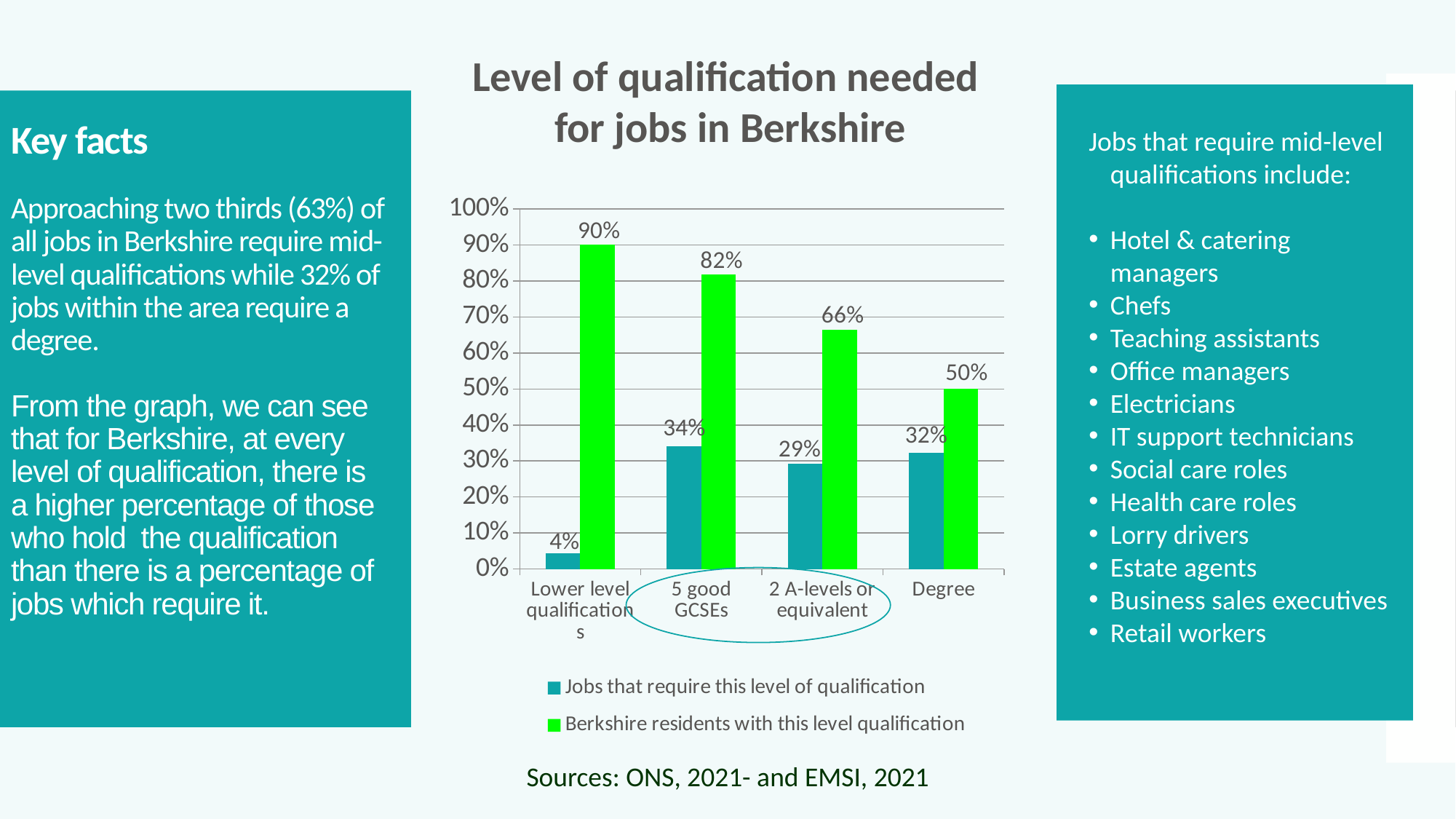

Level of qualification needed
for jobs in Berkshire

Jobs that require mid-level qualifications include:

Hotel & catering managers
Chefs
Teaching assistants
Office managers
Electricians
IT support technicians
Social care roles
Health care roles
Lorry drivers
Estate agents
Business sales executives
Retail workers

# Key facts Approaching two thirds (63%) of all jobs in Berkshire require mid-level qualifications while 32% of jobs within the area require a degree. From the graph, we can see that for Berkshire, at every level of qualification, there is a higher percentage of those who hold  the qualification than there is a percentage of jobs which require it.

### Chart

| Category | Jobs that require this level of qualification | Berkshire residents with this level qualification |
|---|---|---|
| Lower level qualifications | 0.0434 | 0.902 |
| 5 good GCSEs | 0.3415 | 0.819 |
| 2 A-levels or equivalent | 0.2927 | 0.664 |
| Degree | 0.3225 | 0.501 |
Sources: ONS, 2021- and EMSI, 2021